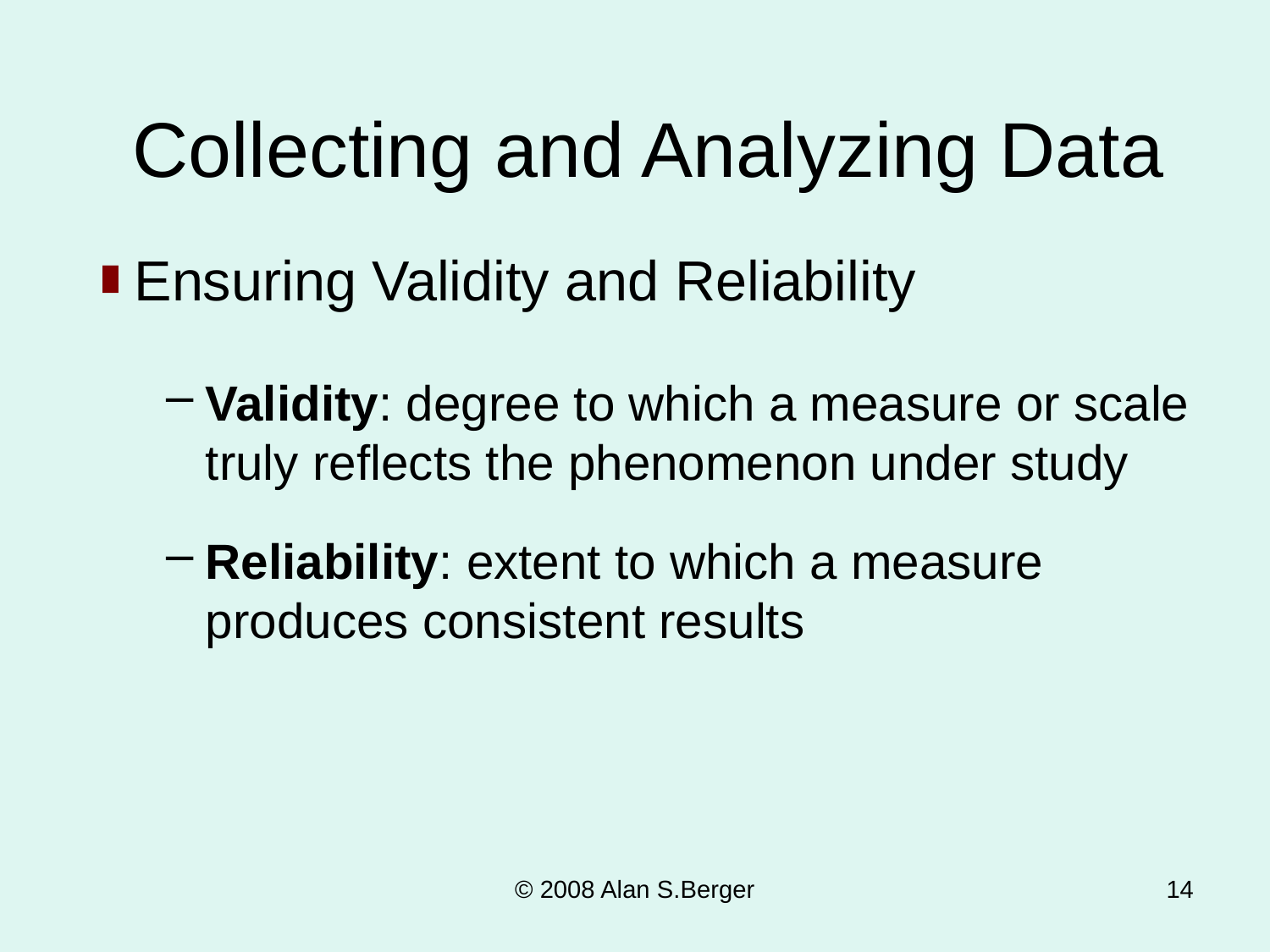

# Collecting and Analyzing Data
Ensuring Validity and Reliability
Validity: degree to which a measure or scale truly reflects the phenomenon under study
Reliability: extent to which a measure produces consistent results
© 2008 Alan S.Berger
14